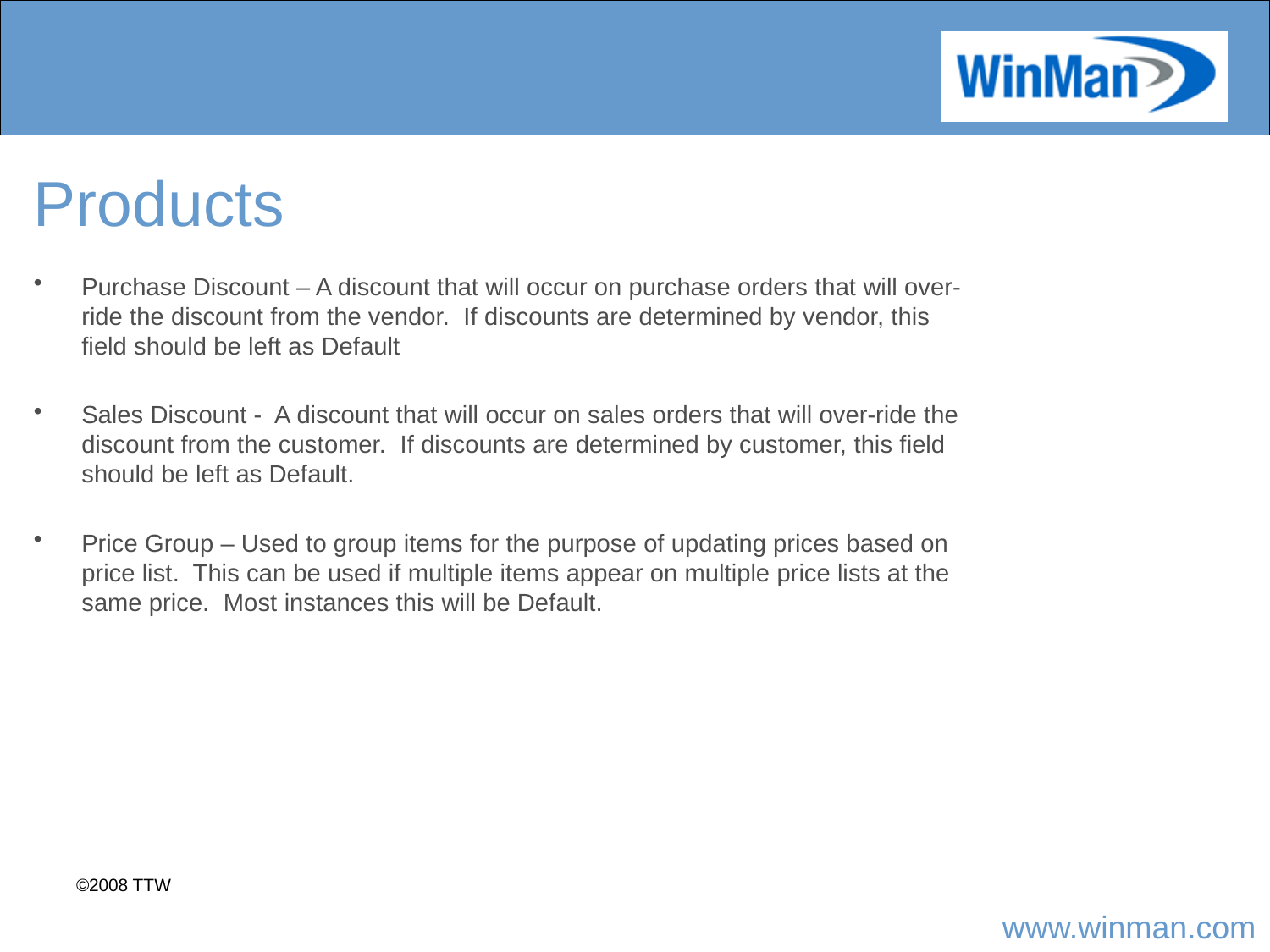

# Products
Purchase Discount – A discount that will occur on purchase orders that will over-ride the discount from the vendor.  If discounts are determined by vendor, this field should be left as Default

Sales Discount -  A discount that will occur on sales orders that will over-ride the discount from the customer.  If discounts are determined by customer, this field should be left as Default.

Price Group – Used to group items for the purpose of updating prices based on price list.  This can be used if multiple items appear on multiple price lists at the same price.  Most instances this will be Default.

©2008 TTW